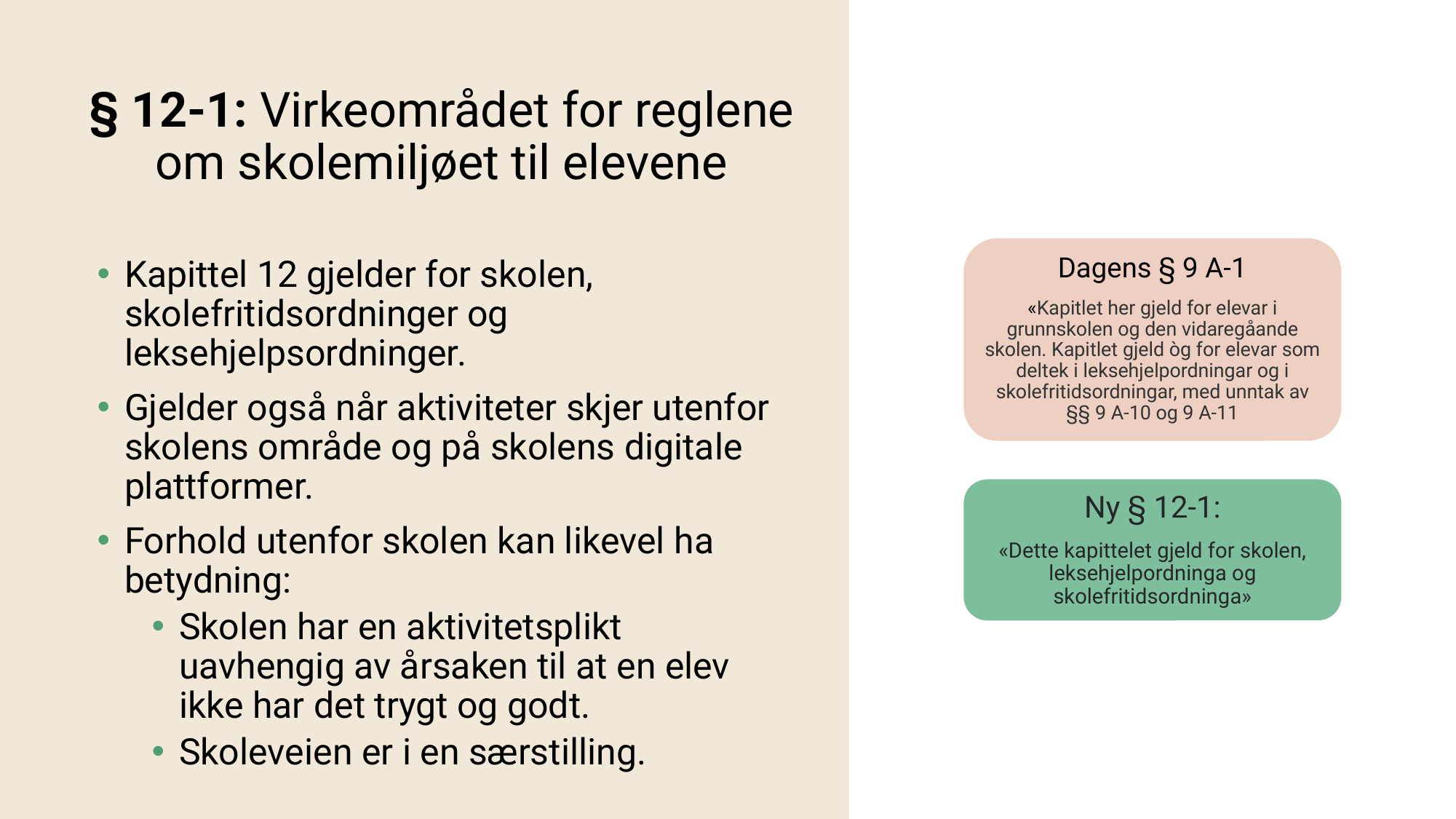

§ 12-1: Virkeområdet for reglene om skolemiljøet til elevene
Dagens § 9 A-1
«Kapitlet her gjeld for elevar i grunnskolen og den vidaregåande skolen. Kapitlet gjeld òg for elevar som deltek i leksehjelpordningar og i skolefritidsordningar, med unntak av §§ 9 A-10 og 9 A-11
Kapittel 12 gjelder for skolen, skolefritidsordninger og leksehjelpsordninger.
Gjelder også når aktiviteter skjer utenfor skolens område og på skolens digitale plattformer.
Forhold utenfor skolen kan likevel ha betydning:
Skolen har en aktivitetsplikt uavhengig av årsaken til at en elev ikke har det trygt og godt.
Skoleveien er i en særstilling.

Ny § 12-1:
«Dette kapittelet gjeld for skolen, leksehjelpordninga og skolefritidsordninga»